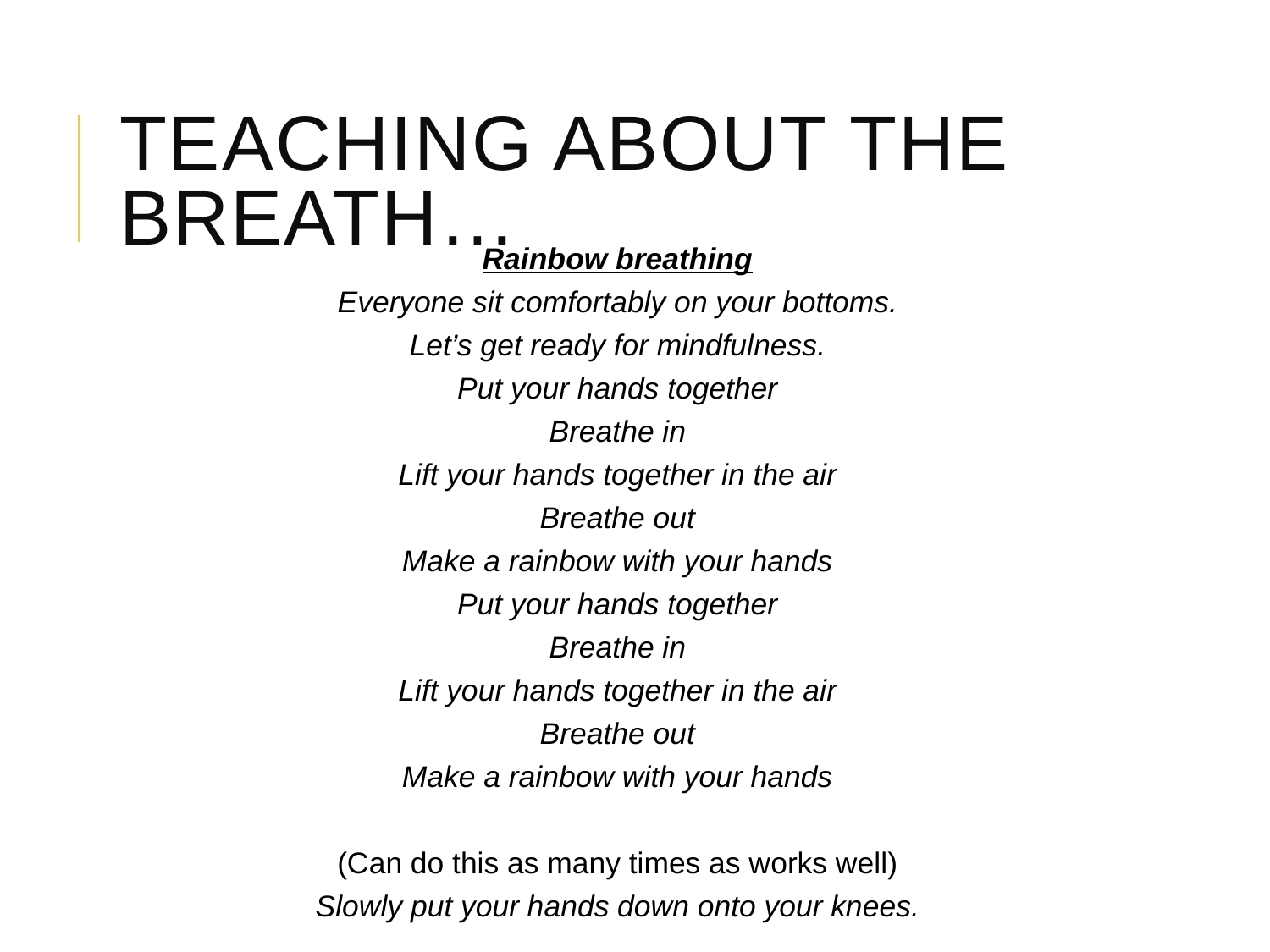

# TEACHING ABOUT THE BREATH…
Rainbow breathing
Everyone sit comfortably on your bottoms.
Let’s get ready for mindfulness.
Put your hands together
Breathe in
Lift your hands together in the air
Breathe out
Make a rainbow with your hands
Put your hands together
Breathe in
Lift your hands together in the air
Breathe out
Make a rainbow with your hands

(Can do this as many times as works well)
Slowly put your hands down onto your knees.